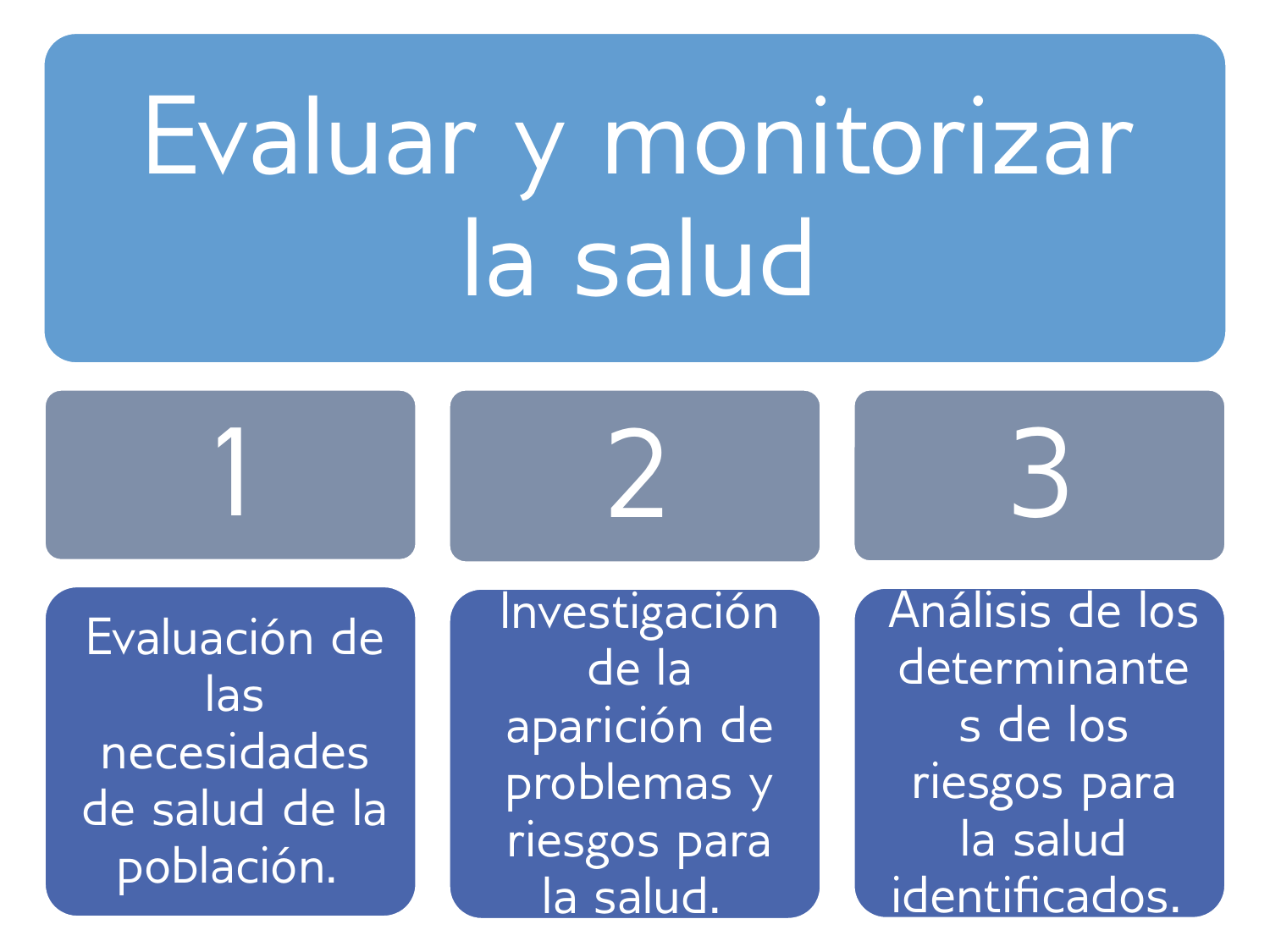

Evaluar y monitorizar la salud
1
Evaluación de las necesidades de salud de la población.
2
Investigación de la aparición de problemas y riesgos para la salud.
3
Análisis de los determinantes de los riesgos para la salud identificados.